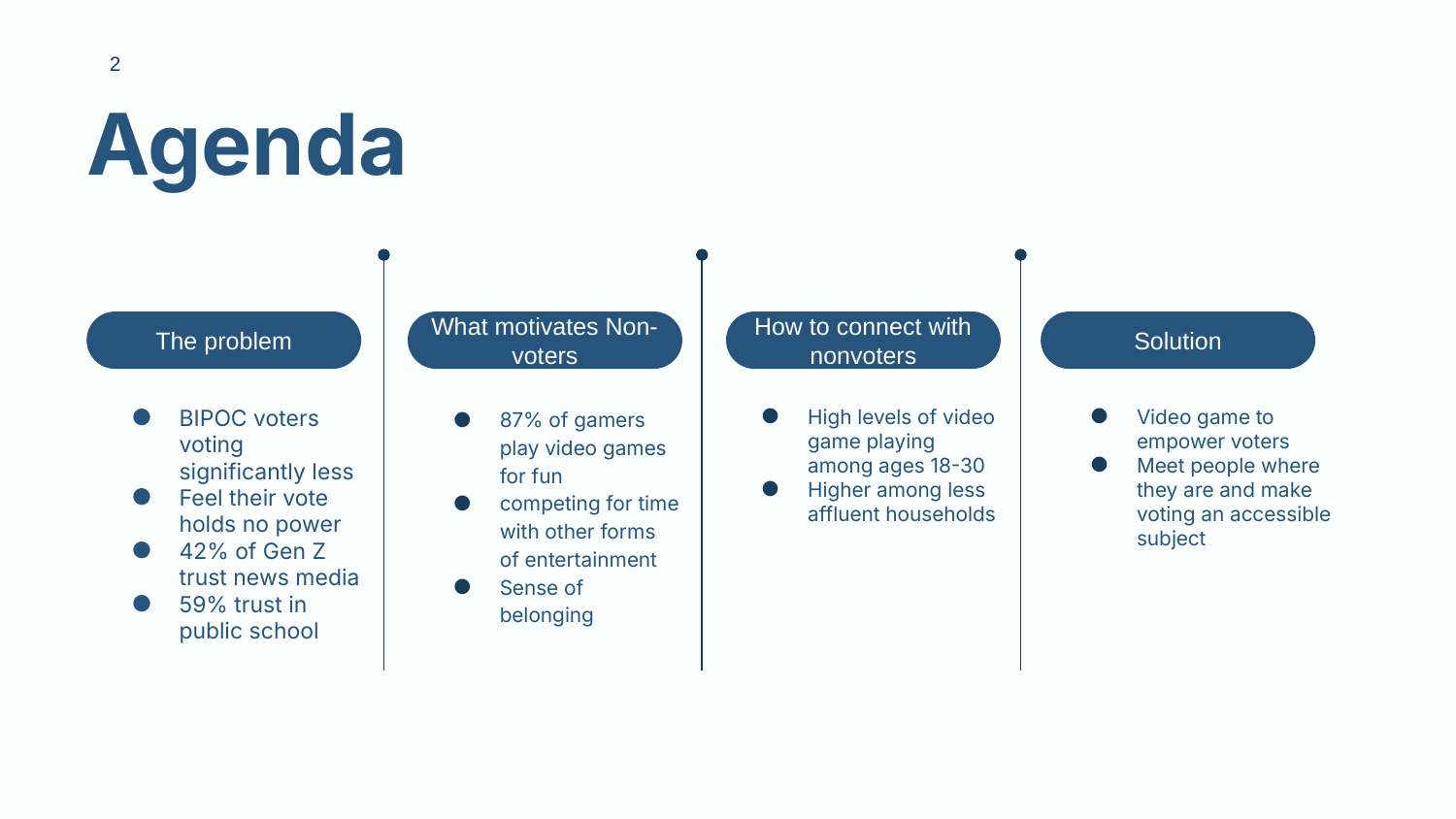

2
# Agenda
The problem
What motivates Non-voters
How to connect with nonvoters
Solution
BIPOC voters voting significantly less
Feel their vote holds no power
42% of Gen Z trust news media
59% trust in public school

87% of gamers play video games for fun
competing for time with other forms of entertainment
Sense of belonging

High levels of video game playing among ages 18-30
Higher among less affluent households

Video game to empower voters
Meet people where they are and make voting an accessible subject